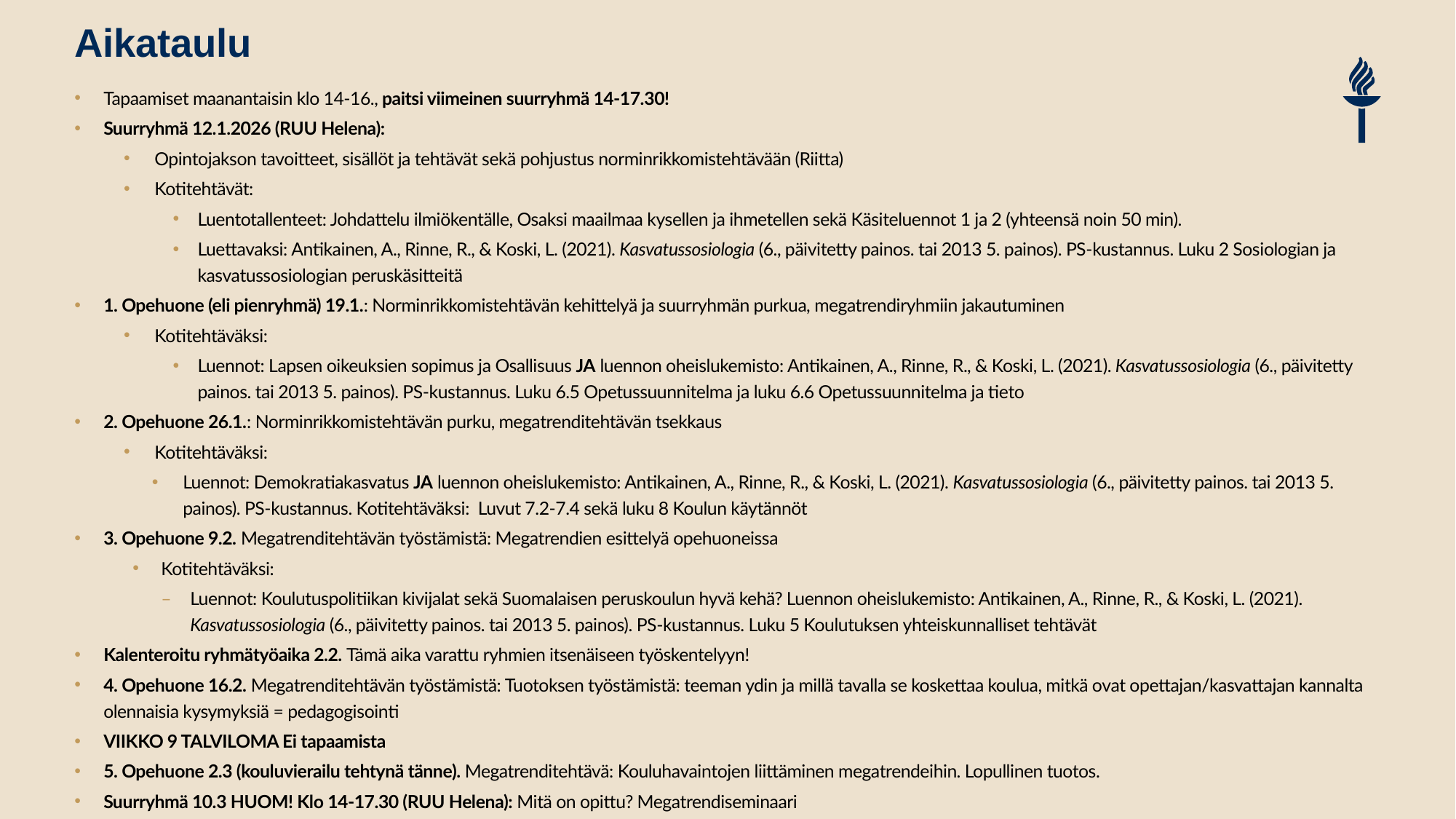

# Aikataulu
Tapaamiset maanantaisin klo 14-16., paitsi viimeinen suurryhmä 14-17.30!
Suurryhmä 12.1.2026 (RUU Helena): ​
Opintojakson tavoitteet, sisällöt ja tehtävät sekä pohjustus norminrikkomistehtävään​ (Riitta)
Kotitehtävät:
Luentotallenteet: Johdattelu ilmiökentälle, Osaksi maailmaa kysellen ja ihmetellen sekä Käsiteluennot 1 ja 2 (yhteensä noin 50 min).
Luettavaksi: Antikainen, A., Rinne, R., & Koski, L. (2021). Kasvatussosiologia (6., päivitetty painos. tai 2013 5. painos). PS-kustannus. Luku 2 Sosiologian ja kasvatussosiologian peruskäsitteitä ​
1. Opehuone (eli pienryhmä) 19.1.: Norminrikkomistehtävän kehittelyä ja suurryhmän purkua, megatrendiryhmiin jakautuminen​
Kotitehtäväksi:
Luennot: Lapsen oikeuksien sopimus ja Osallisuus JA luennon oheislukemisto: Antikainen, A., Rinne, R., & Koski, L. (2021). Kasvatussosiologia (6., päivitetty painos. tai 2013 5. painos). PS-kustannus. Luku 6.5 Opetussuunnitelma ja luku 6.6 Opetussuunnitelma ja tieto
2. Opehuone 26.1.: Norminrikkomistehtävän purku, megatrenditehtävän tsekkaus​
Kotitehtäväksi:
Luennot: Demokratiakasvatus JA luennon oheislukemisto: Antikainen, A., Rinne, R., & Koski, L. (2021). Kasvatussosiologia (6., päivitetty painos. tai 2013 5. painos). PS-kustannus. Kotitehtäväksi:  Luvut 7.2-7.4 sekä luku 8 Koulun käytännöt
3. Opehuone 9.2. Megatrenditehtävän työstämistä: Megatrendien esittelyä opehuoneissa​
Kotitehtäväksi:
Luennot: Koulutuspolitiikan kivijalat sekä Suomalaisen peruskoulun hyvä kehä? Luennon oheislukemisto: Antikainen, A., Rinne, R., & Koski, L. (2021). Kasvatussosiologia (6., päivitetty painos. tai 2013 5. painos). PS-kustannus. Luku 5 Koulutuksen yhteiskunnalliset tehtävät
Kalenteroitu ryhmätyöaika 2.2. Tämä aika varattu ryhmien itsenäiseen työskentelyyn!
4. Opehuone 16.2. Megatrenditehtävän työstämistä: Tuotoksen työstämistä: teeman ydin ja millä tavalla se koskettaa koulua, mitkä ovat opettajan/kasvattajan kannalta olennaisia kysymyksiä = pedagogisointi
VIIKKO 9 TALVILOMA Ei tapaamista​
5. Opehuone 2.3 (kouluvierailu tehtynä tänne). Megatrenditehtävä: Kouluhavaintojen liittäminen megatrendeihin​. Lopullinen tuotos.
Suurryhmä 10.3 HUOM! Klo 14-17.30 (RUU Helena): Mitä on opittu? Megatrendiseminaari